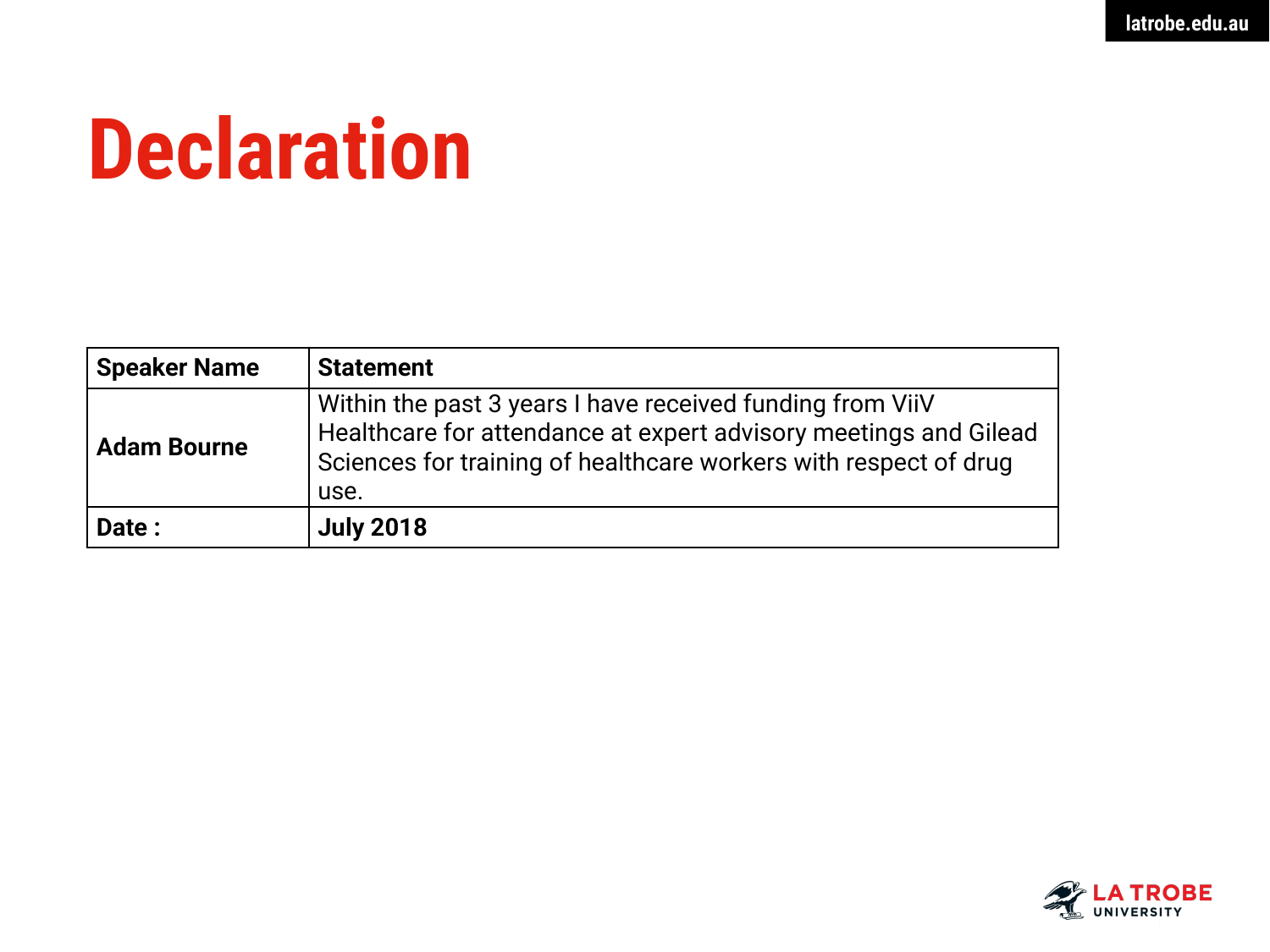

# Declaration
| Speaker Name | Statement |
| --- | --- |
| Adam Bourne | Within the past 3 years I have received funding from ViiV Healthcare for attendance at expert advisory meetings and Gilead Sciences for training of healthcare workers with respect of drug use. |
| Date : | July 2018 |